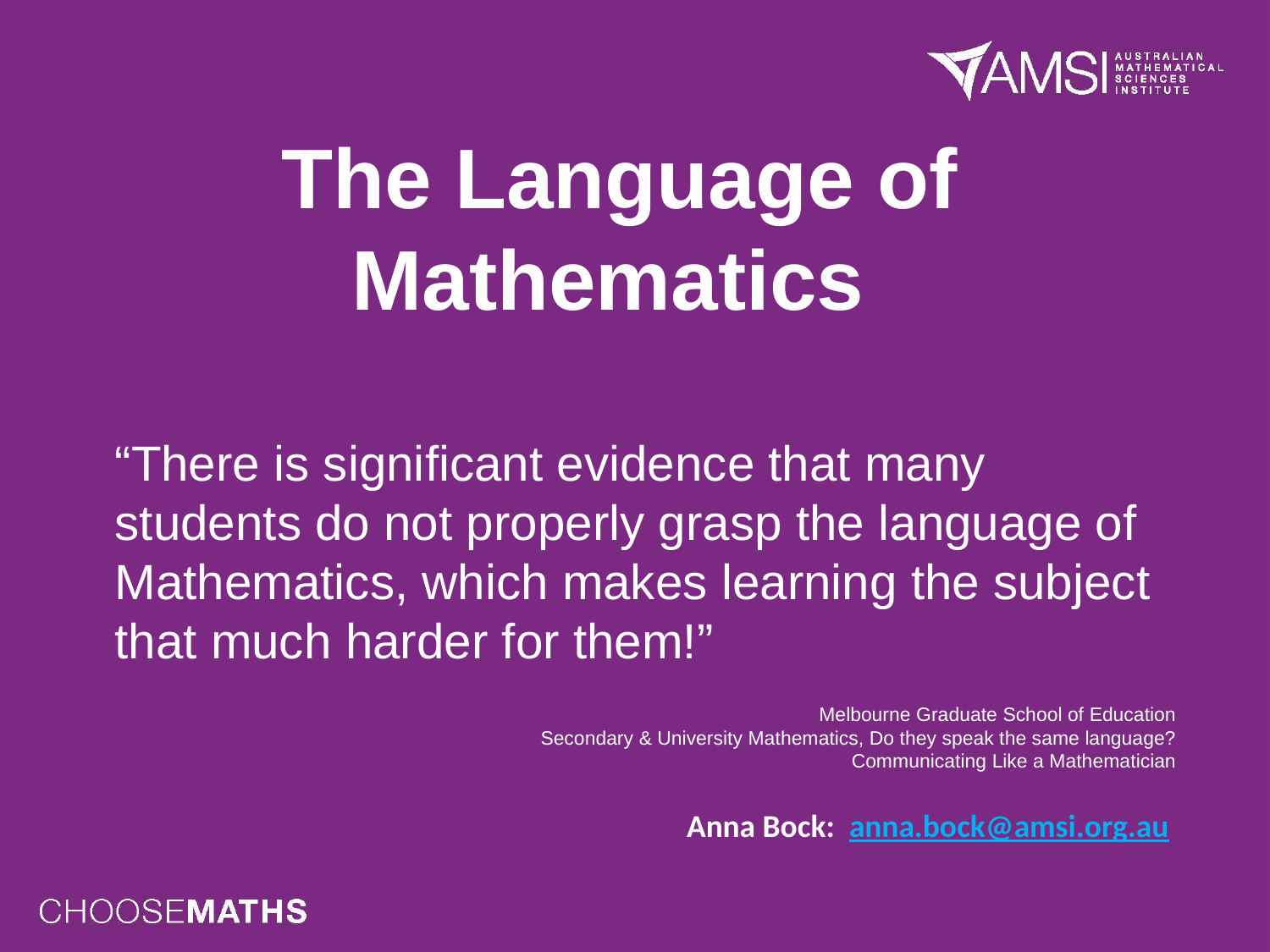

# The Language of Mathematics

“There is significant evidence that many students do not properly grasp the language of Mathematics, which makes learning the subject that much harder for them!”

Melbourne Graduate School of Education
Secondary & University Mathematics, Do they speak the same language?
Communicating Like a Mathematician

Anna Bock:  anna.bock@amsi.org.au